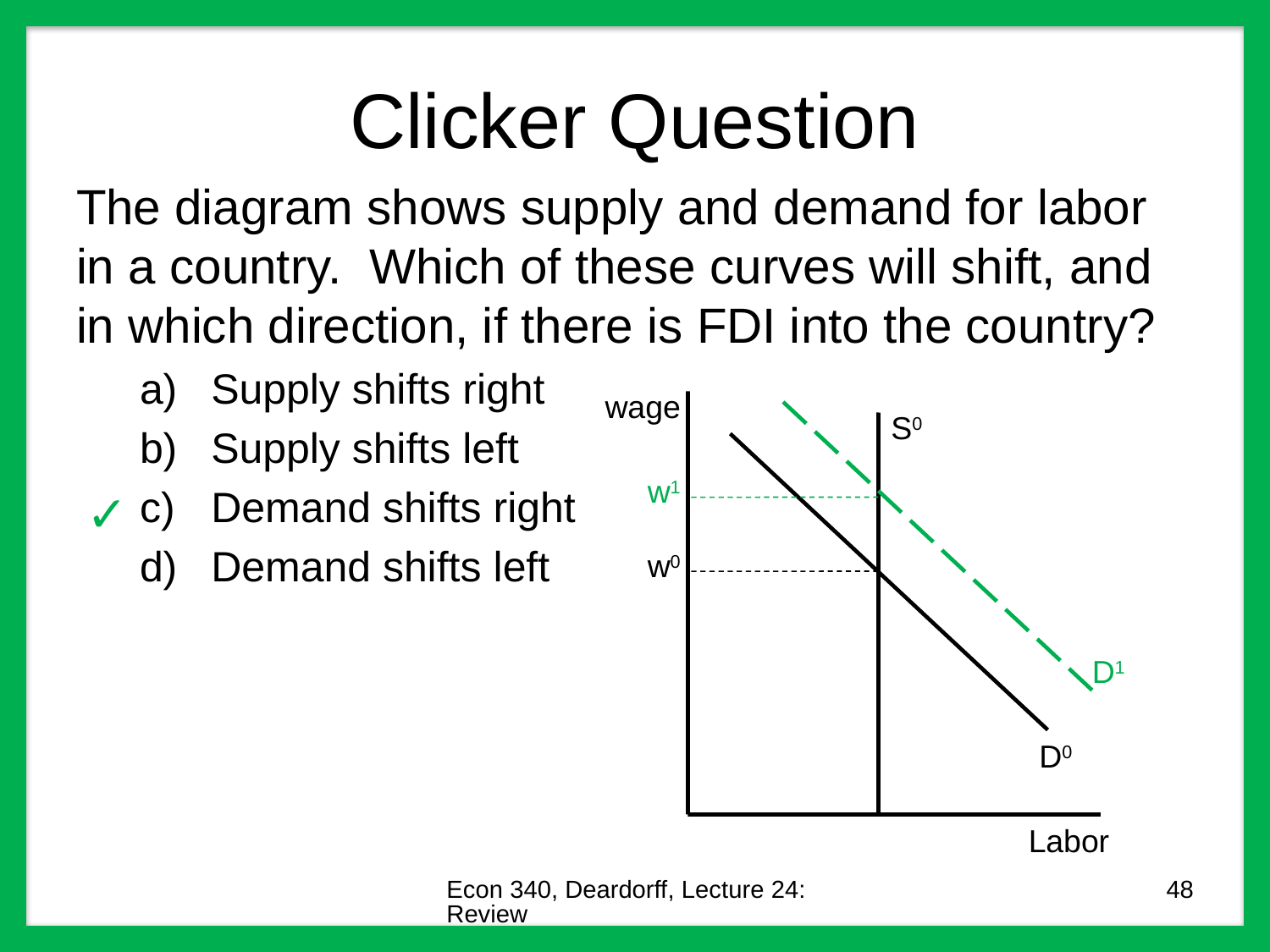

# Clicker Question
The diagram shows supply and demand for labor in a country.  Which of these curves will shift, and in which direction, if there is FDI into the country?
Supply shifts right
Supply shifts left
Demand shifts right
Demand shifts left

wage

S0

w1
✓

w0

D1
D0

Labor
Econ 340, Deardorff, Lecture 24:  Review
48